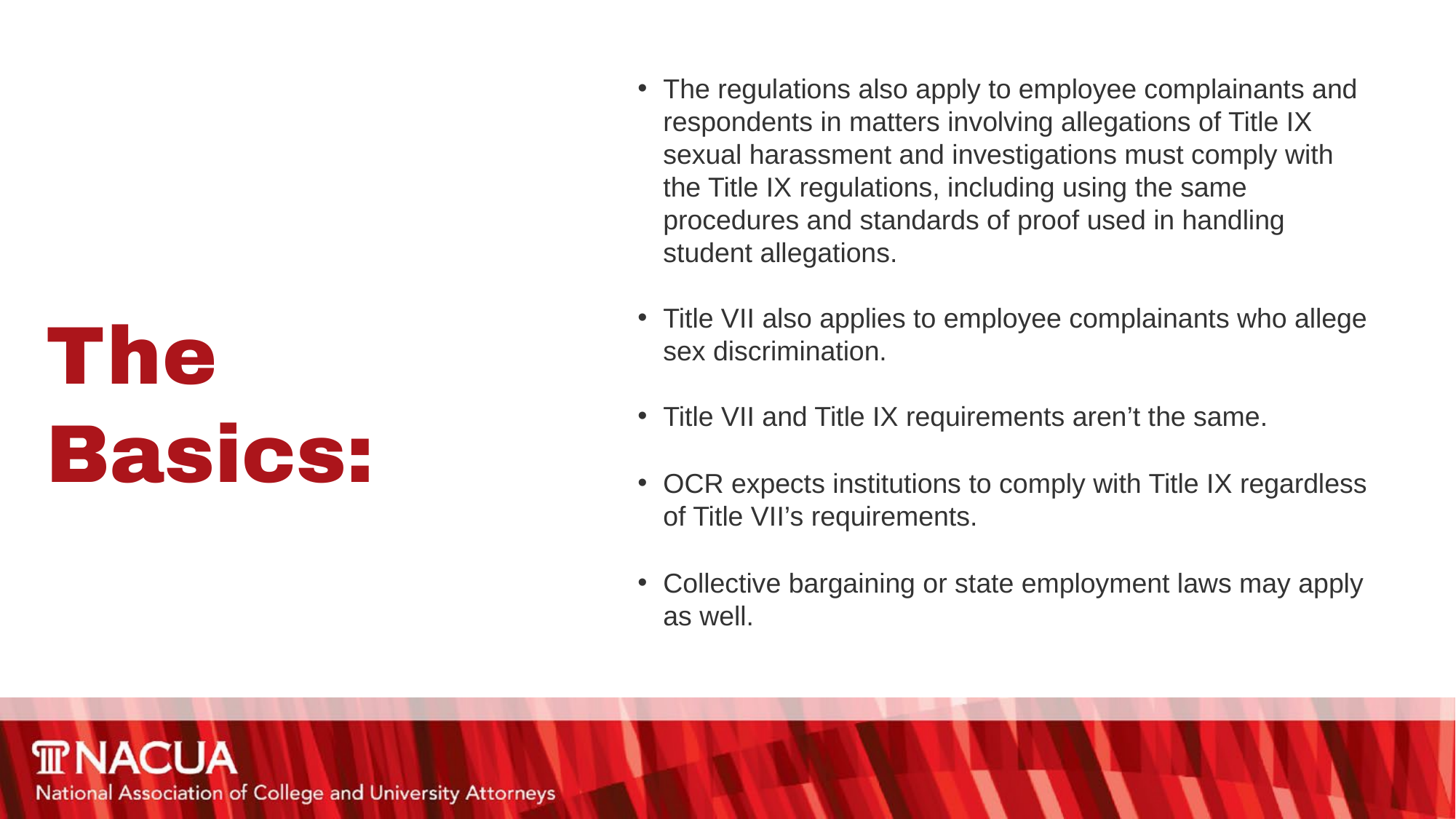

The regulations also apply to employee complainants and respondents in matters involving allegations of Title IX sexual harassment and investigations must comply with the Title IX regulations, including using the same procedures and standards of proof used in handling student allegations.
Title VII also applies to employee complainants who allege sex discrimination.
The Basics:
Title VII and Title IX requirements aren’t the same.

OCR expects institutions to comply with Title IX regardless of Title VII’s requirements.

Collective bargaining or state employment laws may apply as well.